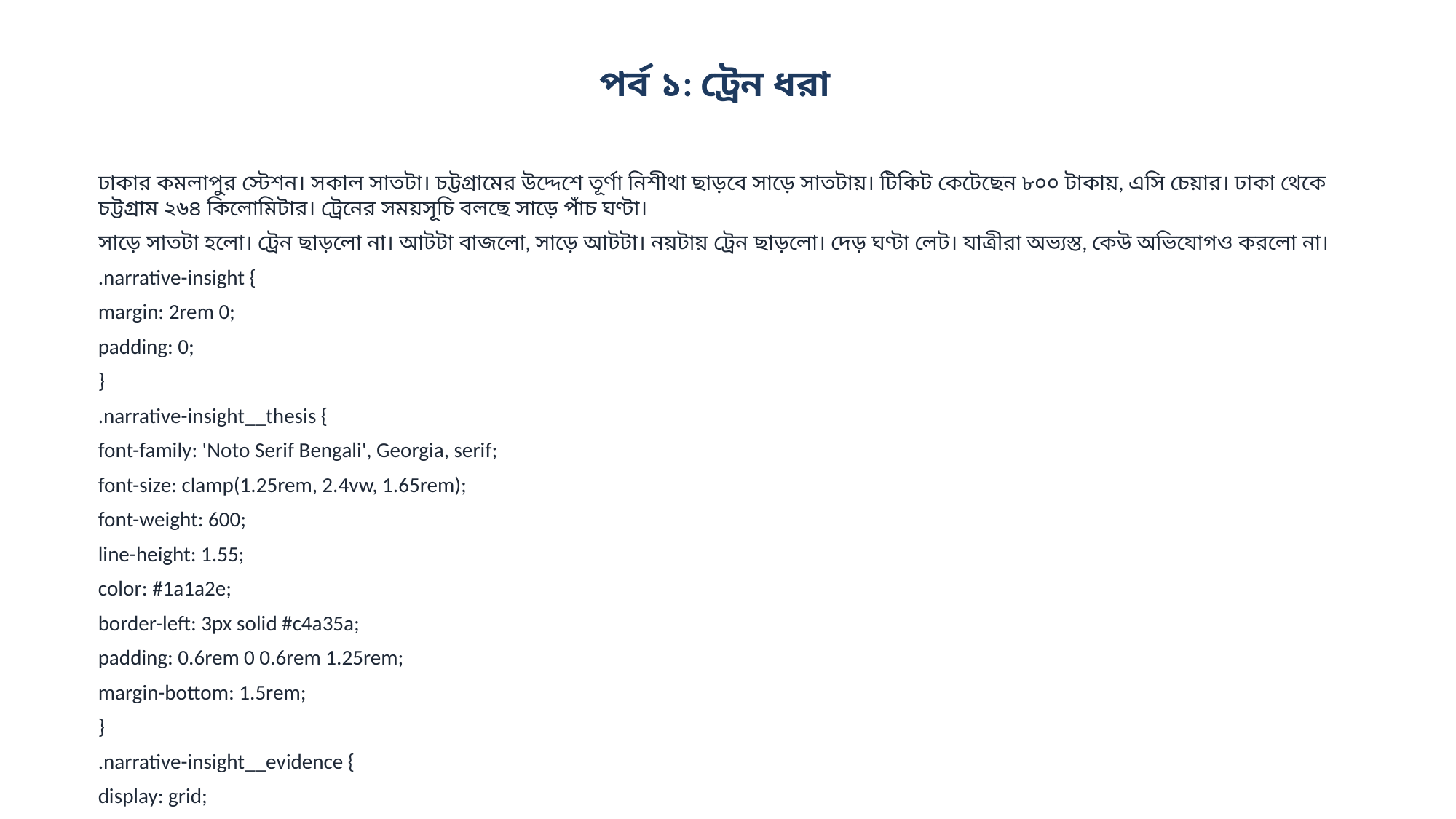

পর্ব ১: ট্রেন ধরা
ঢাকার কমলাপুর স্টেশন। সকাল সাতটা। চট্টগ্রামের উদ্দেশে তূর্ণা নিশীথা ছাড়বে সাড়ে সাতটায়। টিকিট কেটেছেন ৮০০ টাকায়, এসি চেয়ার। ঢাকা থেকে চট্টগ্রাম ২৬৪ কিলোমিটার। ট্রেনের সময়সূচি বলছে সাড়ে পাঁচ ঘণ্টা।
সাড়ে সাতটা হলো। ট্রেন ছাড়লো না। আটটা বাজলো, সাড়ে আটটা। নয়টায় ট্রেন ছাড়লো। দেড় ঘণ্টা লেট। যাত্রীরা অভ্যস্ত, কেউ অভিযোগও করলো না।
.narrative-insight {
margin: 2rem 0;
padding: 0;
}
.narrative-insight__thesis {
font-family: 'Noto Serif Bengali', Georgia, serif;
font-size: clamp(1.25rem, 2.4vw, 1.65rem);
font-weight: 600;
line-height: 1.55;
color: #1a1a2e;
border-left: 3px solid #c4a35a;
padding: 0.6rem 0 0.6rem 1.25rem;
margin-bottom: 1.5rem;
}
.narrative-insight__evidence {
display: grid;
grid-template-columns: repeat(3, 1fr);
gap: 0;
border-top: 1px solid #e5e1d8;
border-bottom: 1px solid #e5e1d8;
}
.narrative-insight__point {
padding: 1rem 1.1rem;
border-right: 1px solid #e5e1d8;
}
.narrative-insight__point:last-child {
border-right: none;
}
.narrative-insight__value {
font-family: 'Noto Sans Bengali', system-ui, sans-serif;
font-size: 1.65rem;
font-weight: 800;
color: #1a5276;
line-height: 1.2;
margin-bottom: 0.3rem;
}
.narrative-insight__label {
font-family: 'Noto Sans Bengali', system-ui, sans-serif;
font-size: 0.85rem;
color: #64748b;
line-heig...